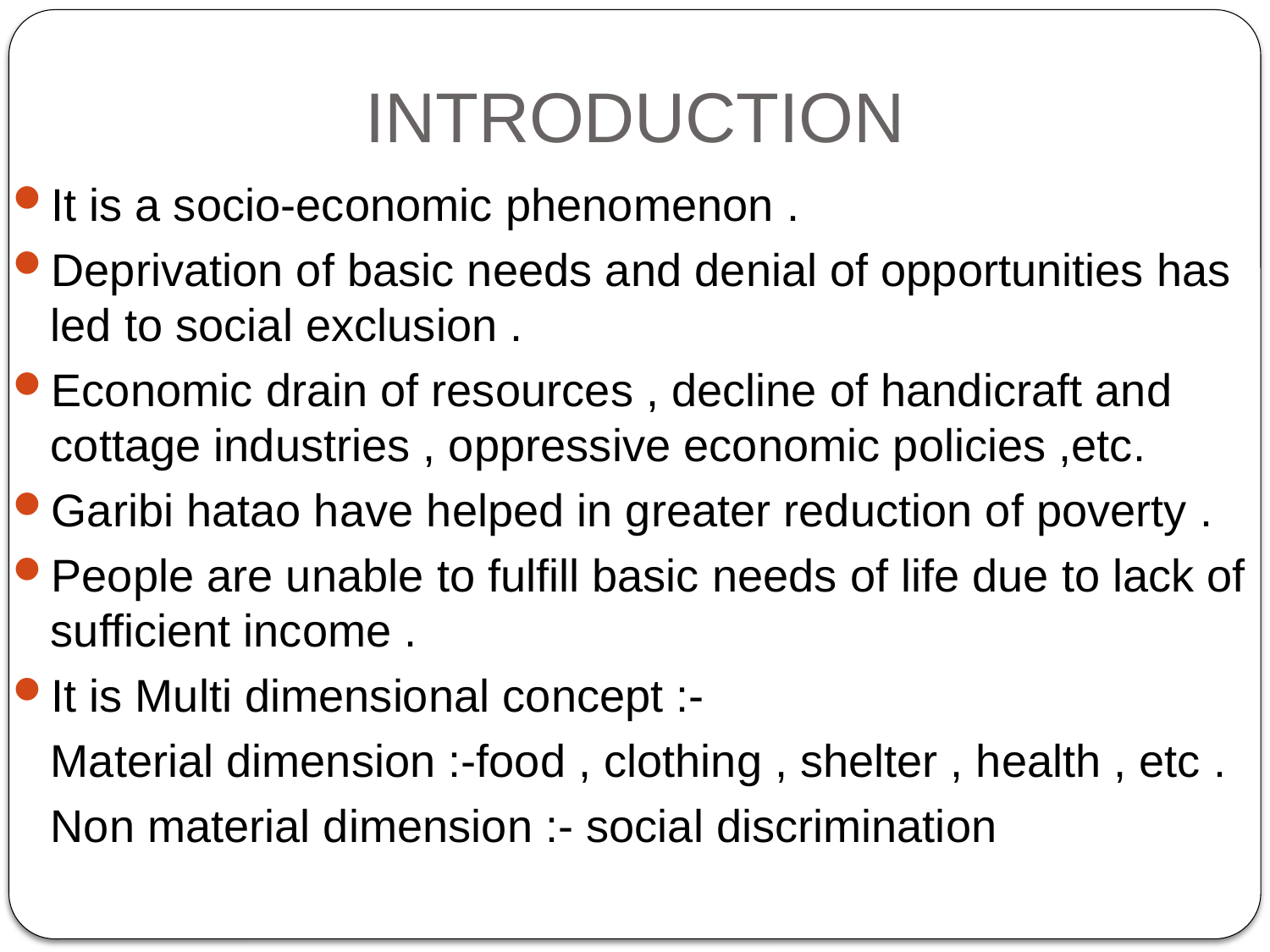

# INTRODUCTION
It is a socio-economic phenomenon .
Deprivation of basic needs and denial of opportunities has led to social exclusion .
Economic drain of resources , decline of handicraft and cottage industries , oppressive economic policies ,etc.
Garibi hatao have helped in greater reduction of poverty .
People are unable to fulfill basic needs of life due to lack of sufficient income .
It is Multi dimensional concept :-
   Material dimension :-food , clothing , shelter , health , etc .
   Non material dimension :- social discrimination